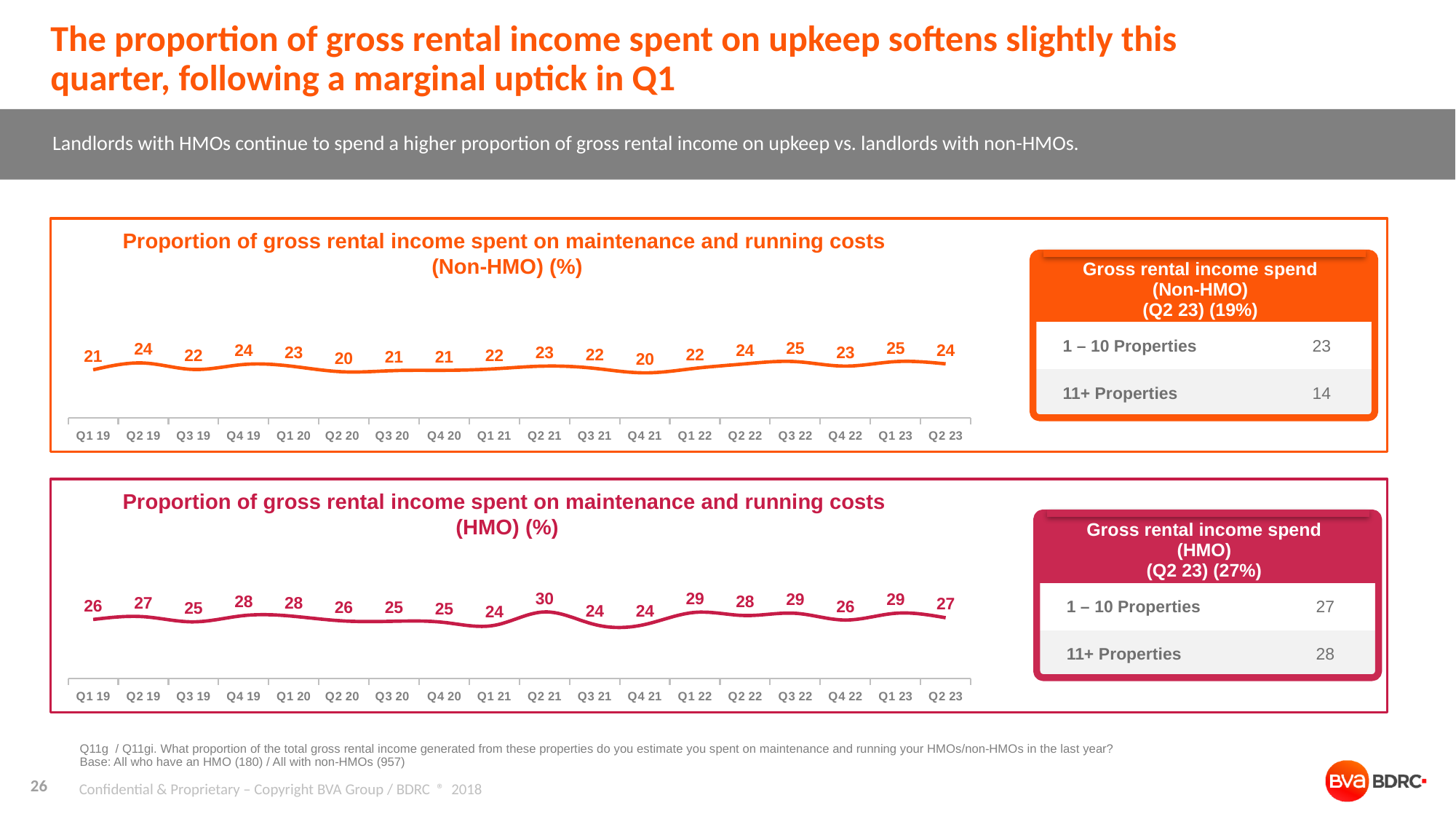

# The proportion of gross rental income spent on upkeep softens slightly this quarter, following a marginal uptick in Q1
Landlords with HMOs continue to spend a higher proportion of gross rental income on upkeep vs. landlords with non-HMOs.

### Chart

| Category |  |  |  |  |  |
|---|---|---|---|---|---|
| Q1 19 | None | 21.36 | None | None | None |
| Q2 19 | None | 24.38 | None | None | None |
| Q3 19 | None | 21.51 | None | None | None |
| Q4 19 | None | 23.72 | None | None | None |
| Q1 20 | None | 22.83 | None | None | None |
| Q2 20  | None | 20.44 | None | None | None |
| Q3 20  | None | 20.99 | None | None | None |
| Q4 20 | None | 21.12 | None | None | None |
| Q1 21 | None | 21.79 | None | None | None |
| Q2 21 | None | 23.0 | None | None | None |
| Q3 21 | None | 22.0 | None | None | None |
| Q4 21 | None | 20.0 | None | None | None |
| Q1 22 | None | 22.0 | None | None | None |
| Q2 22 | None | 24.0 | None | None | None |
| Q3 22 | None | 25.0 | None | None | None |
| Q4 22 | None | 23.0 | None | None | None |
| Q1 23 | None | 25.0 | None | None | None |
| Q2 23 | None | 24.0 | None | None | None |
Proportion of gross rental income spent on maintenance and running costs
(Non-HMO) (%)

|  | Gross rental income spend (Non-HMO) (Q2 23) (19%) |  |  |
| --- | --- | --- | --- |
|  | 1 – 10 Properties | 23 |  |
|  | 11+ Properties | 14 |  |

### Chart

| Category |  | Rental yield |  |  |  |
|---|---|---|---|---|---|
| Q1 19 | None | 26.25 | None | None | None |
| Q2 19 | None | 27.49 | None | None | None |
| Q3 19 | None | 25.19 | None | None | None |
| Q4 19 | None | 27.97 | None | None | None |
| Q1 20 | None | 27.65 | None | None | None |
| Q2 20  | None | 25.58 | None | None | None |
| Q3 20  | None | 25.45 | None | None | None |
| Q4 20 | None | 24.93 | None | None | None |
| Q1 21 | None | 23.64 | None | None | None |
| Q2 21 | None | 29.6 | None | None | None |
| Q3 21 | None | 24.0 | None | None | None |
| Q4 21 | None | 24.0 | None | None | None |
| Q1 22 | None | 29.4 | None | None | None |
| Q2 22 | None | 28.0 | None | None | None |
| Q3 22 | None | 29.0 | None | None | None |
| Q4 22 | None | 26.0 | None | None | None |
| Q1 23 | None | 29.0 | None | None | None |
| Q2 23 | None | 27.0 | None | None | None |
Proportion of gross rental income spent on maintenance and running costs
(HMO) (%)

|  | Gross rental income spend (HMO) (Q2 23) (27%) |  |  |
| --- | --- | --- | --- |
|  | 1 – 10 Properties | 27 |  |
|  | 11+ Properties | 28 |  |
Q11g  / Q11gi. What proportion of the total gross rental income generated from these properties do you estimate you spent on maintenance and running your HMOs/non-HMOs in the last year?
Base: All who have an HMO (180) / All with non-HMOs (957)